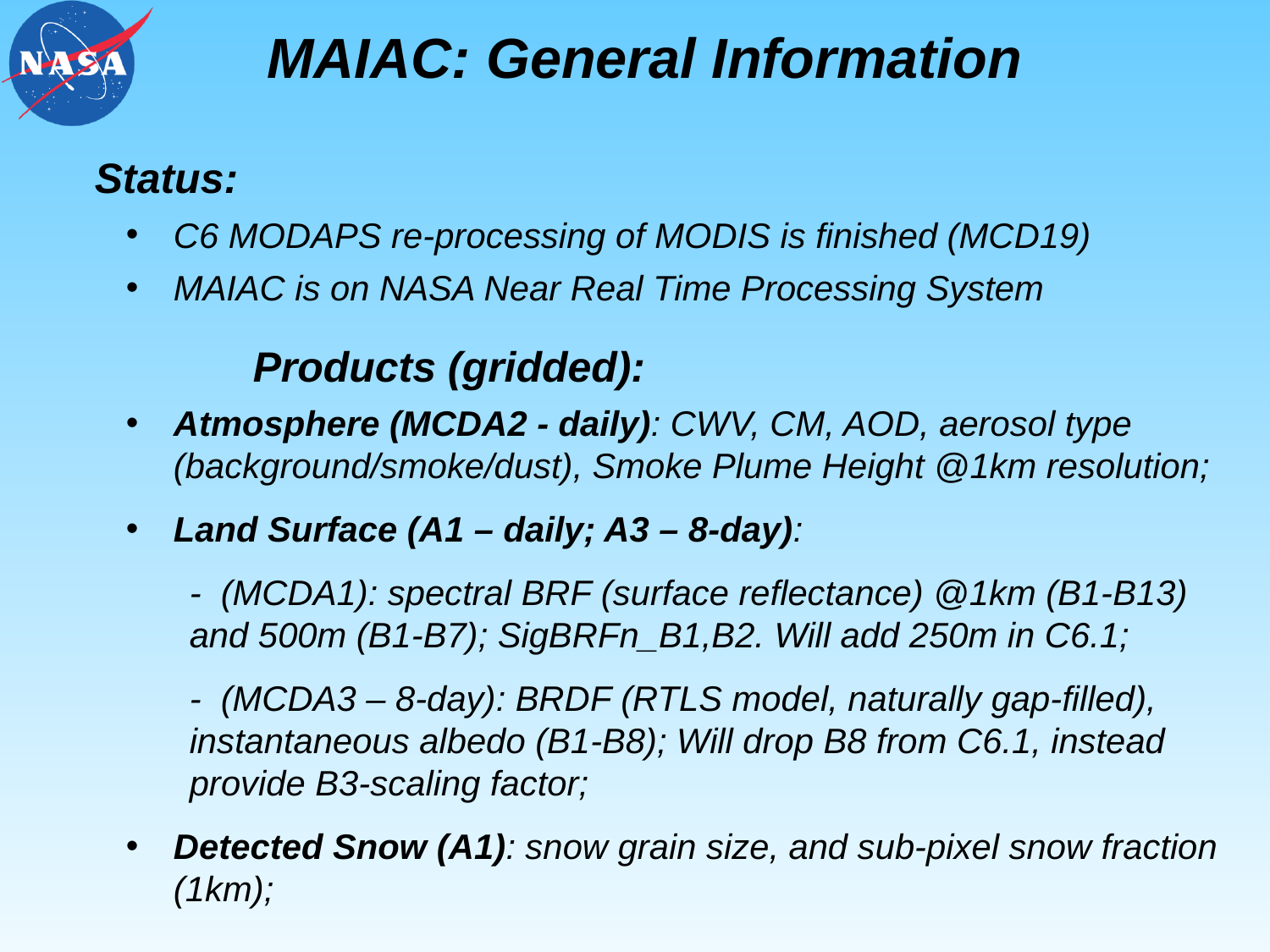

MAIAC: General Information
	Status:
C6 MODAPS re-processing of MODIS is finished (MCD19)
MAIAC is on NASA Near Real Time Processing System
 	Products (gridded):
Atmosphere (MCDA2 - daily): CWV, CM, AOD, aerosol type (background/smoke/dust), Smoke Plume Height @1km resolution;
Land Surface (A1 – daily; A3 – 8-day):
-  (MCDA1): spectral BRF (surface reflectance) @1km (B1-B13) and 500m (B1-B7); SigBRFn_B1,B2. Will add 250m in C6.1;
-  (MCDA3 – 8-day): BRDF (RTLS model, naturally gap-filled), instantaneous albedo (B1-B8); Will drop B8 from C6.1, instead provide B3-scaling factor;
Detected Snow (A1): snow grain size, and sub-pixel snow fraction (1km);